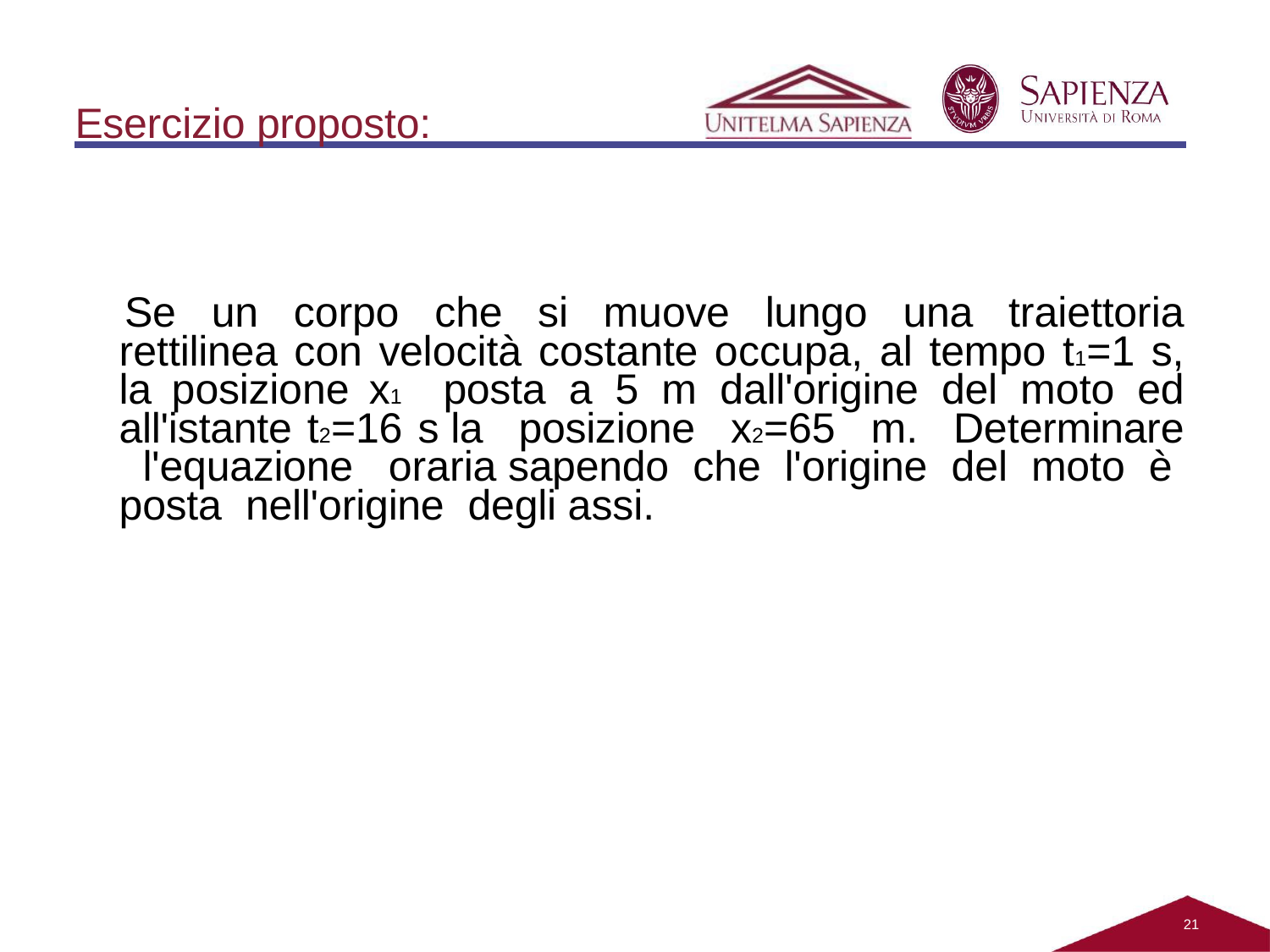

# Esercizio proposto:
Se un corpo che si muove lungo una traiettoria rettilinea con velocità costante occupa, al tempo t1=1 s, la posizione x1   posta a 5 m dall'origine del moto ed all'istante t2=16 s la   posizione   x2=65   m.   Determinare   l'equazione   oraria sapendo  che  l'origine  del  moto  è  posta  nell'origine  degli assi.
21